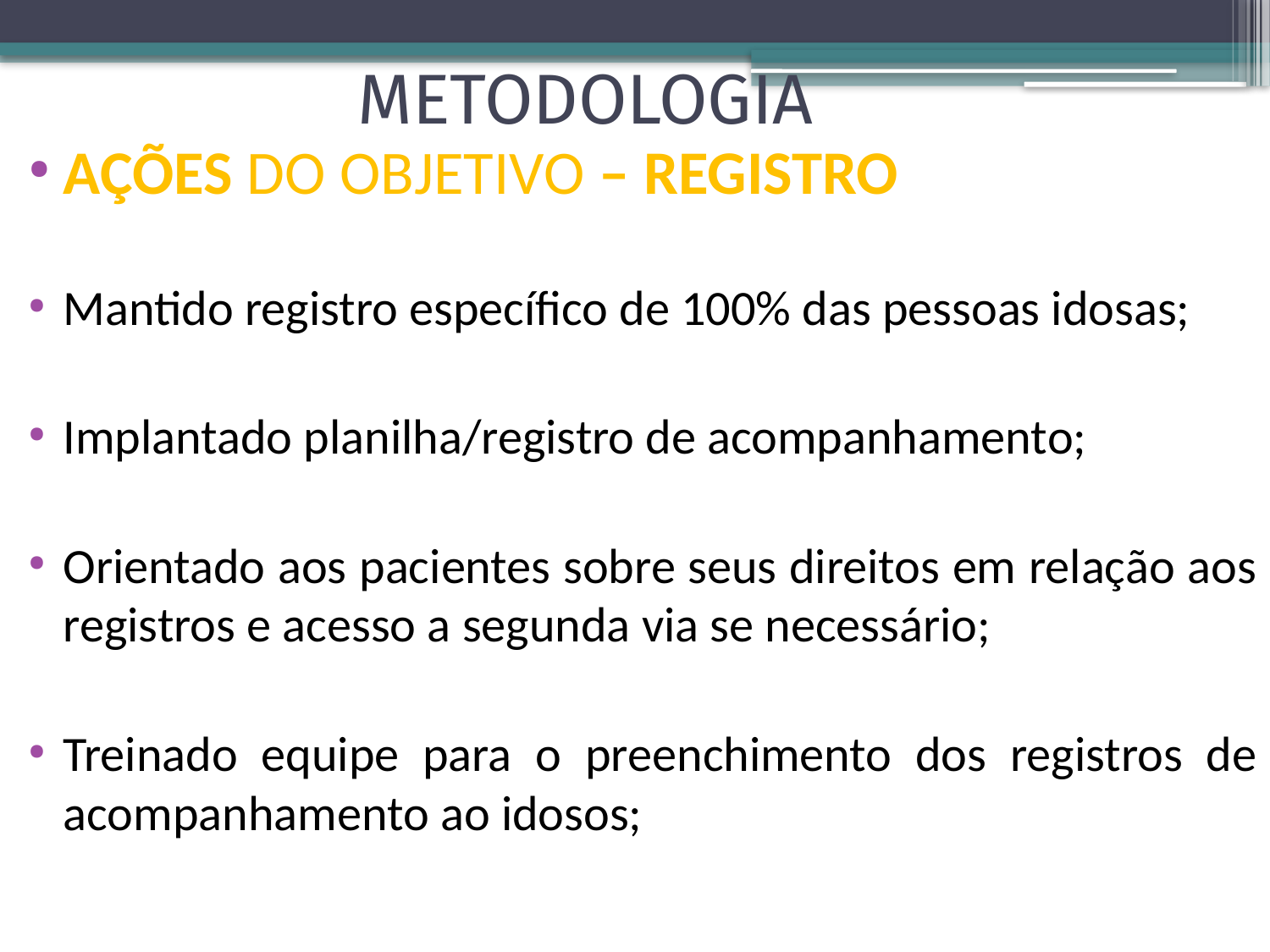

# METODOLOGIA
AÇÕES DO OBJETIVO – REGISTRO

Mantido registro específico de 100% das pessoas idosas;

Implantado planilha/registro de acompanhamento;

Orientado aos pacientes sobre seus direitos em relação aos registros e acesso a segunda via se necessário;

Treinado equipe para o preenchimento dos registros de acompanhamento ao idosos;